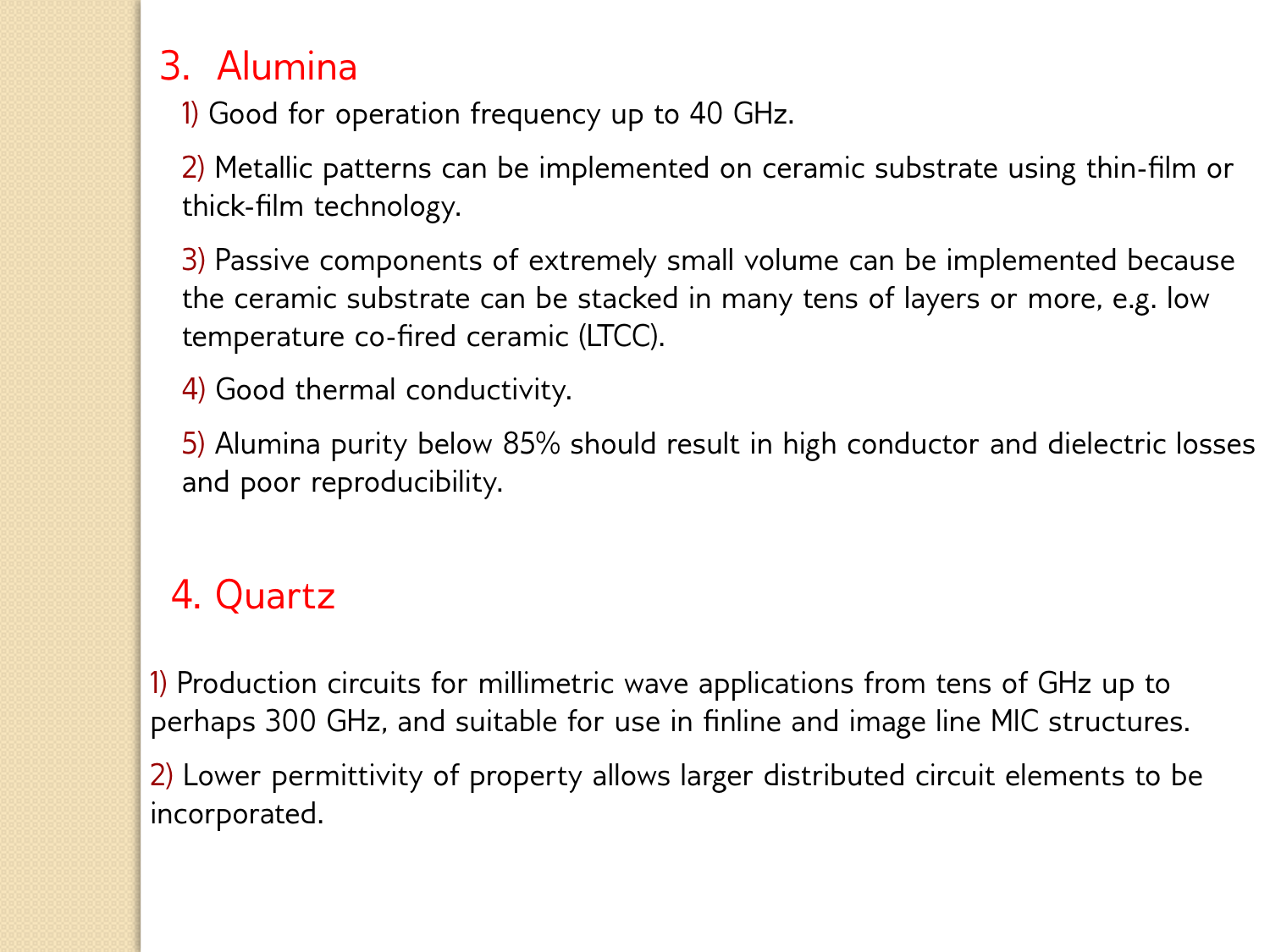

3.  Alumina
	1) Good for operation frequency up to 40 GHz.
	2) Metallic patterns can be implemented on ceramic substrate using thin-film or thick-film technology.
	3) Passive components of extremely small volume can be implemented because the ceramic substrate can be stacked in many tens of layers or more, e.g. low temperature co-fired ceramic (LTCC).
	4) Good thermal conductivity.
	5) Alumina purity below 85% should result in high conductor and dielectric losses and poor reproducibility.
4. Quartz
	1) Production circuits for millimetric wave applications from tens of GHz up to perhaps 300 GHz, and suitable for use in finline and image line MIC structures.
	2) Lower permittivity of property allows larger distributed circuit elements to be incorporated.